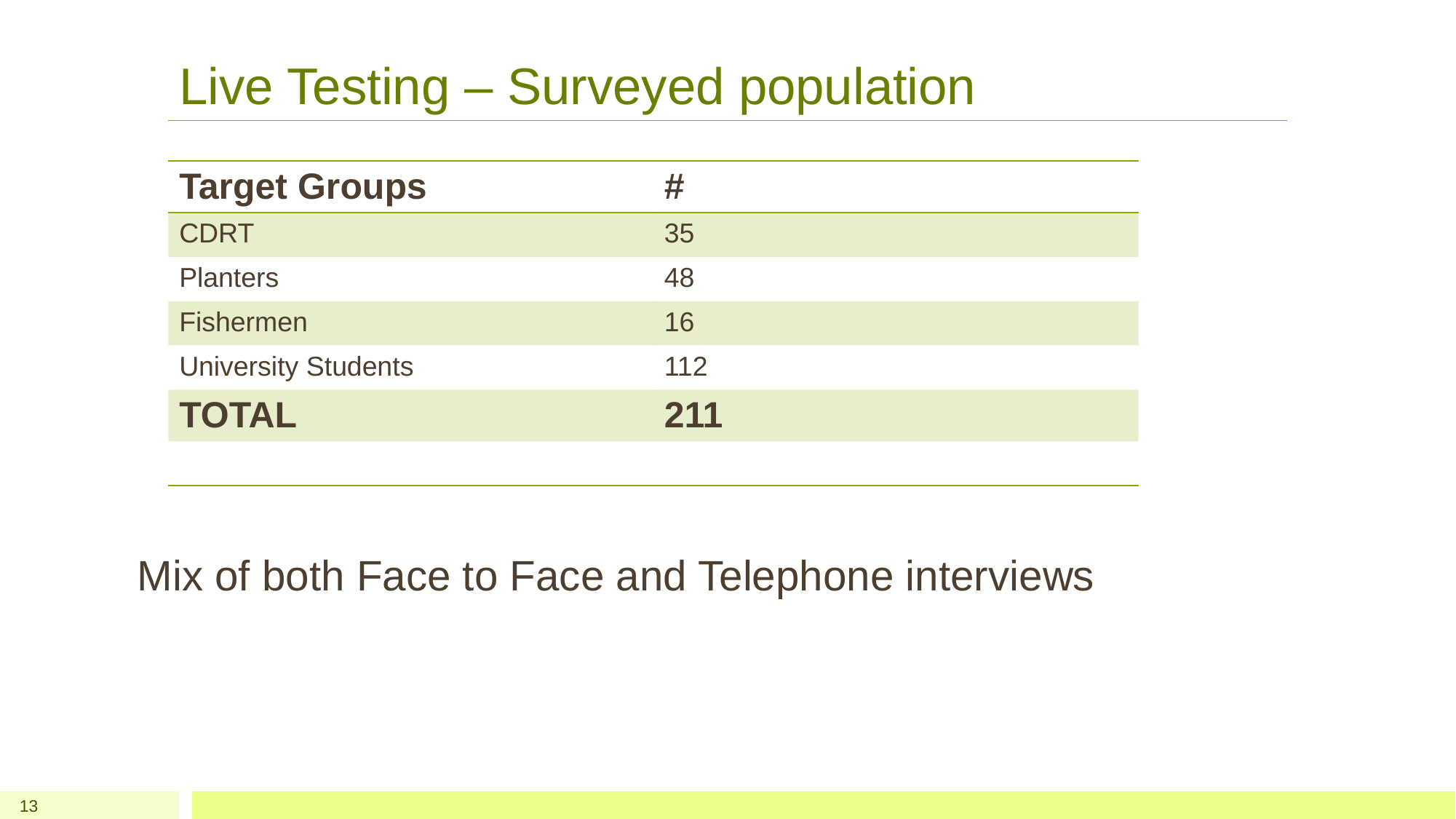

# Live Testing – Surveyed population
| Target Groups | # |
| --- | --- |
| CDRT | 35 |
| Planters | 48 |
| Fishermen | 16 |
| University Students | 112 |
| TOTAL | 211 |
|  |  |

Mix of both Face to Face and Telephone interviews
13